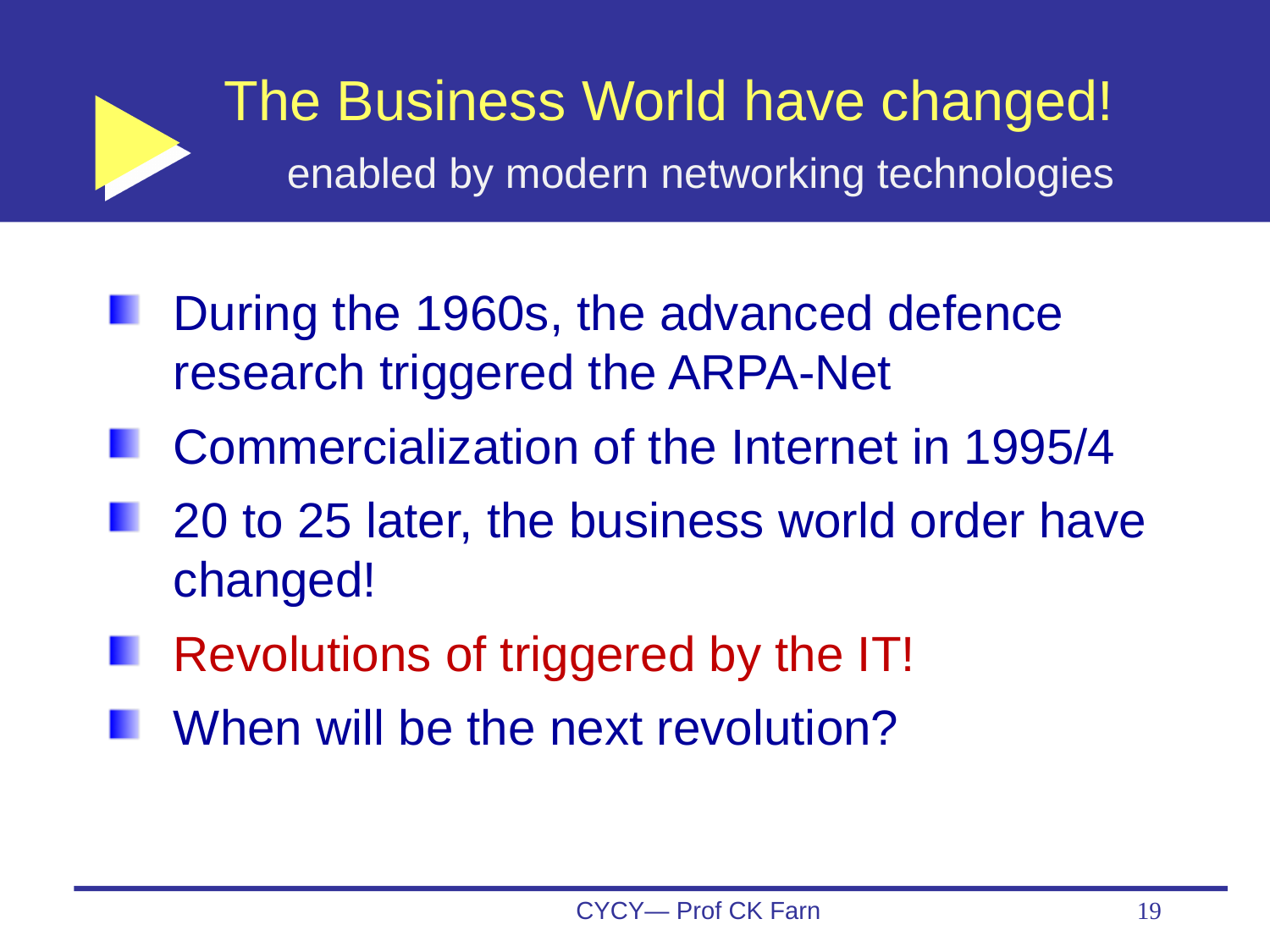

# The Business World have changed! enabled by modern networking technologies
During the 1960s, the advanced defence research triggered the ARPA-Net
Commercialization of the Internet in 1995/4
20 to 25 later, the business world order have changed!
Revolutions of triggered by the IT!
When will be the next revolution?
CYCY— Prof CK Farn
19